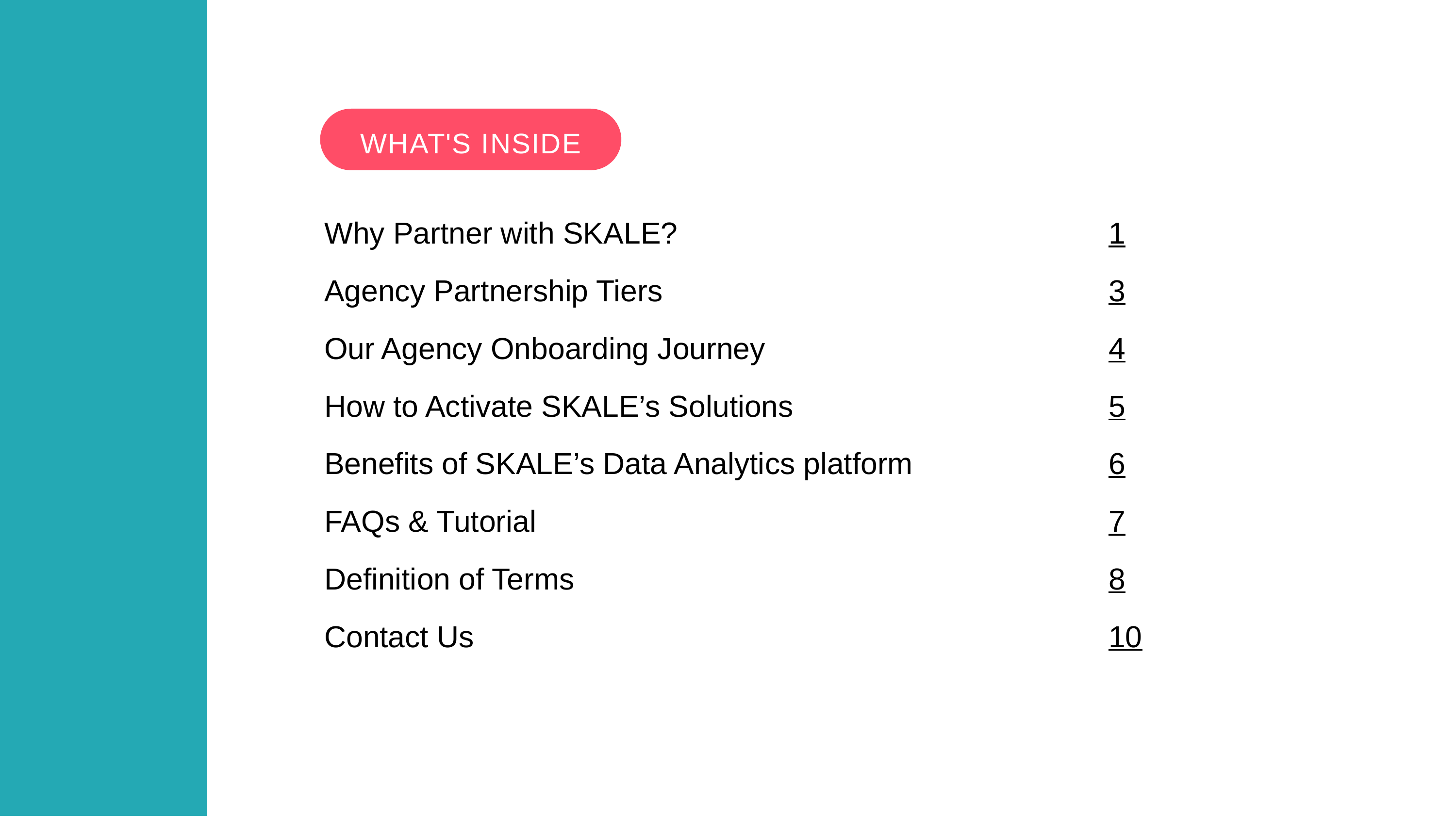

WHAT'S INSIDE
Why Partner with SKALE?
Agency Partnership Tiers
Our Agency Onboarding Journey
How to Activate SKALE’s Solutions
Benefits of SKALE’s Data Analytics platform
FAQs & Tutorial
Definition of Terms
Contact Us
1
3
4
5
6
7
8
10